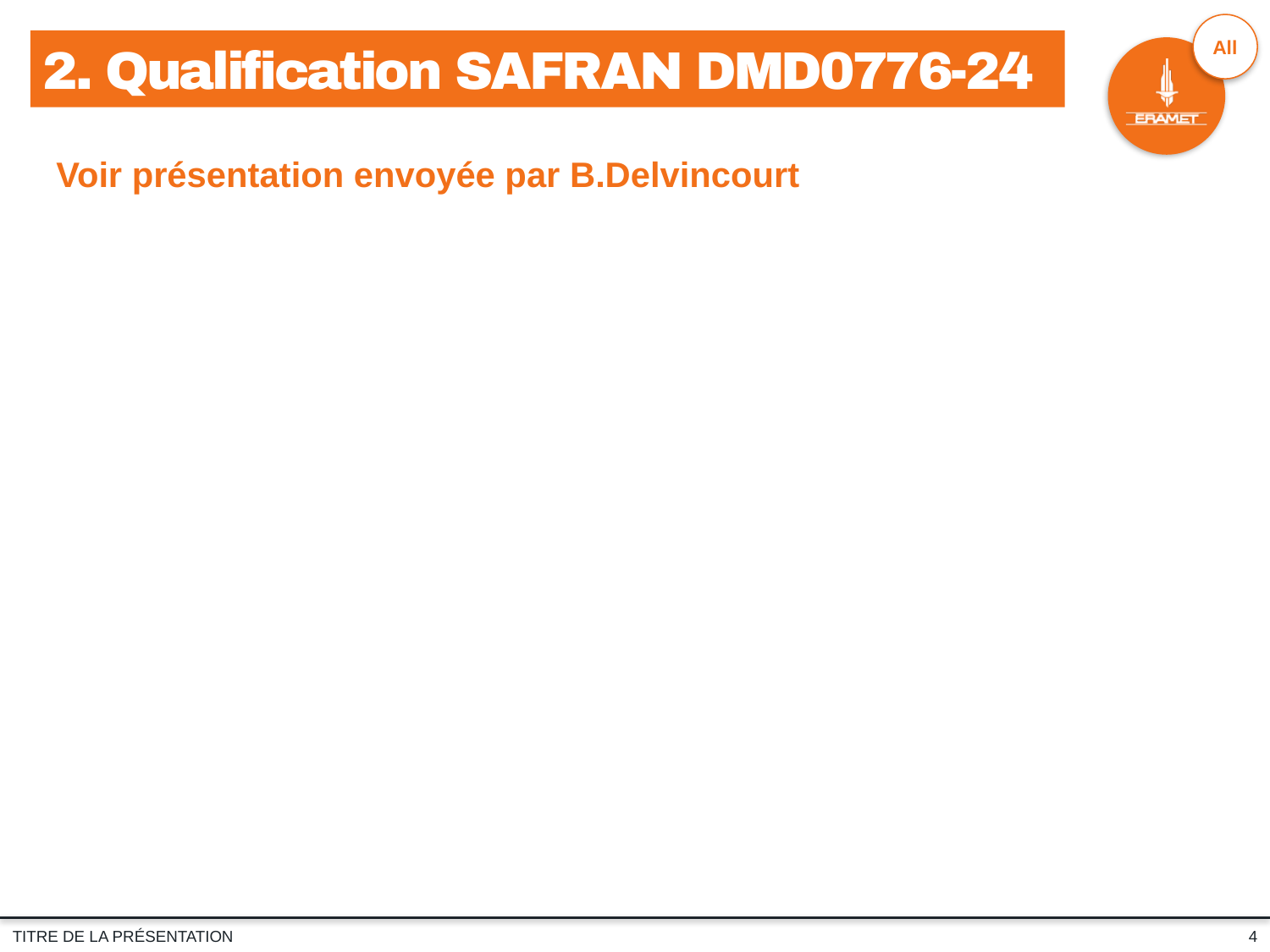

2. Qualification SAFRAN DMD0776-24
Voir présentation envoyée par B.Delvincourt
4
TITRE DE LA PRÉSENTATION